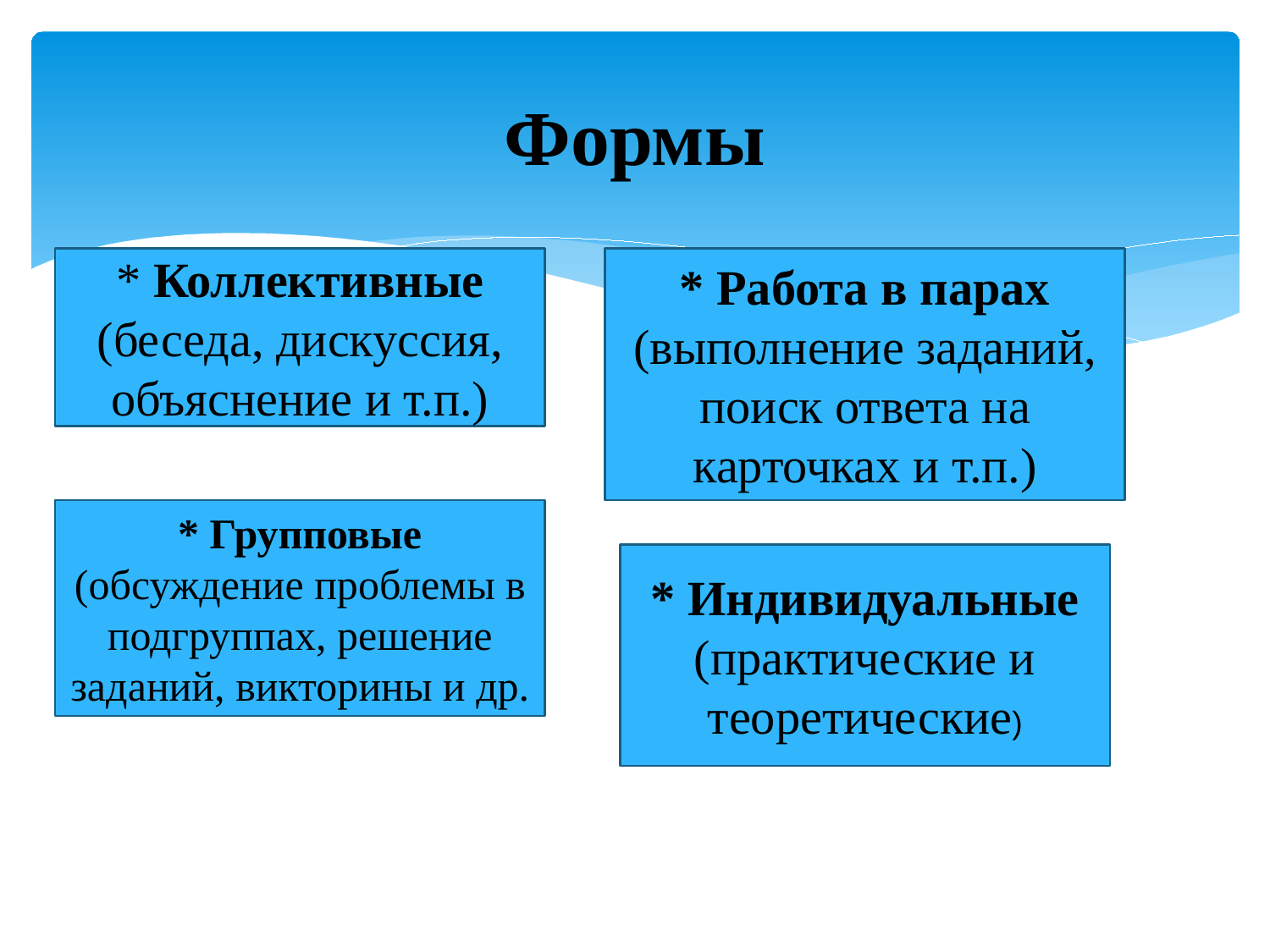

# Формы
* Коллективные (беседа, дискуссия, объяснение и т.п.)
* Работа в парах (выполнение заданий, поиск ответа на карточках и т.п.)
* Групповые (обсуждение проблемы в подгруппах, решение заданий, викторины и др.
* Индивидуальные (практические и теоретические)